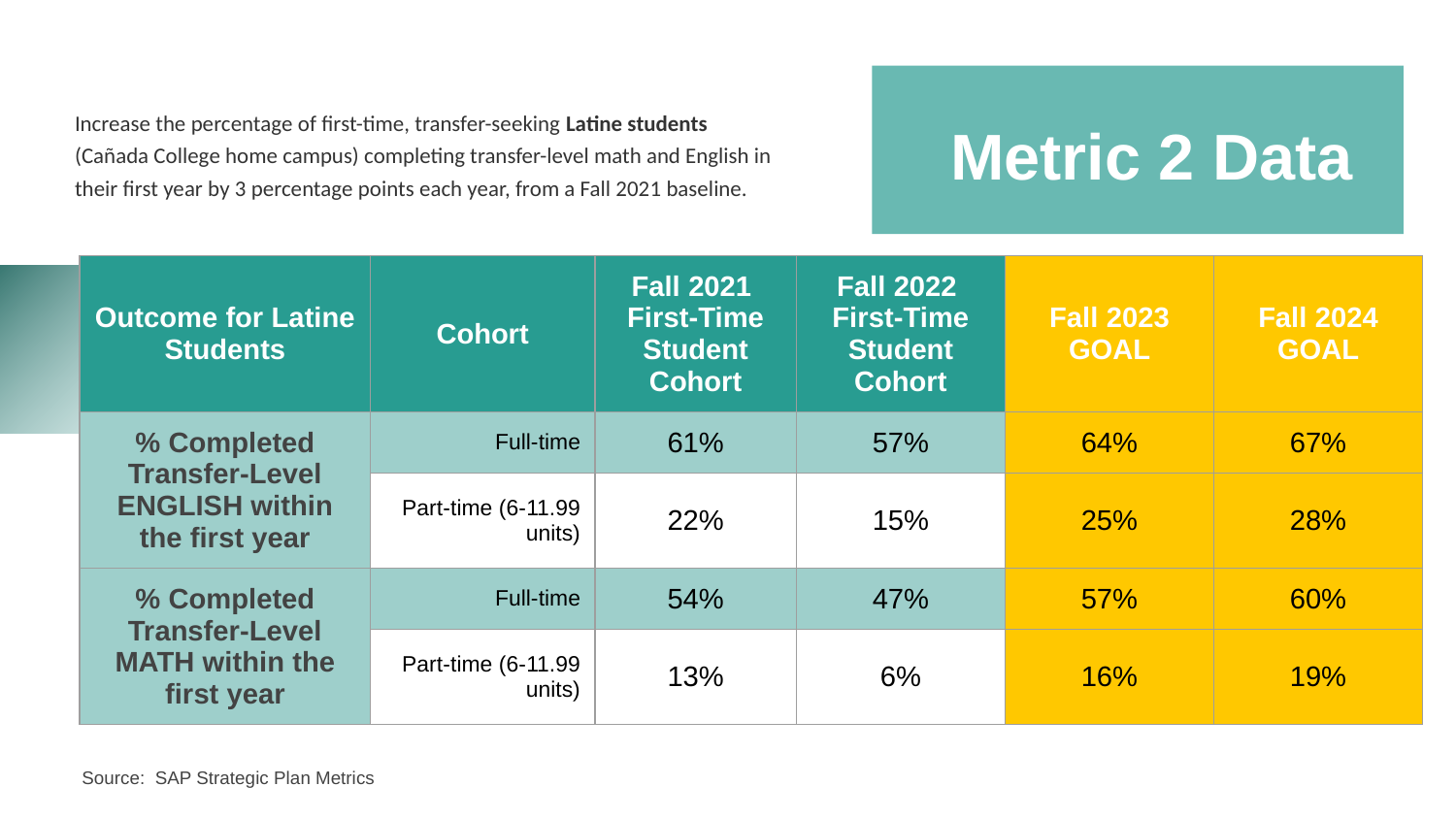

Increase the percentage of first-time, transfer-seeking Latine students (Cañada College home campus) completing transfer-level math and English in their first year by 3 percentage points each year, from a Fall 2021 baseline.
# Metric 2 Data
| Outcome for Latine Students | Cohort | Fall 2021 First-Time Student Cohort | Fall 2022 First-Time Student Cohort | Fall 2023 GOAL | Fall 2024 GOAL |
| --- | --- | --- | --- | --- | --- |
| % Completed Transfer-Level ENGLISH within the first year | Full-time | 61% | 57% | 64% | 67% |
|  | Part-time (6-11.99 units) | 22% | 15% | 25% | 28% |
| % Completed Transfer-Level MATH within the first year | Full-time | 54% | 47% | 57% | 60% |
|  | Part-time (6-11.99 units) | 13% | 6% | 16% | 19% |

Source:  SAP Strategic Plan Metrics